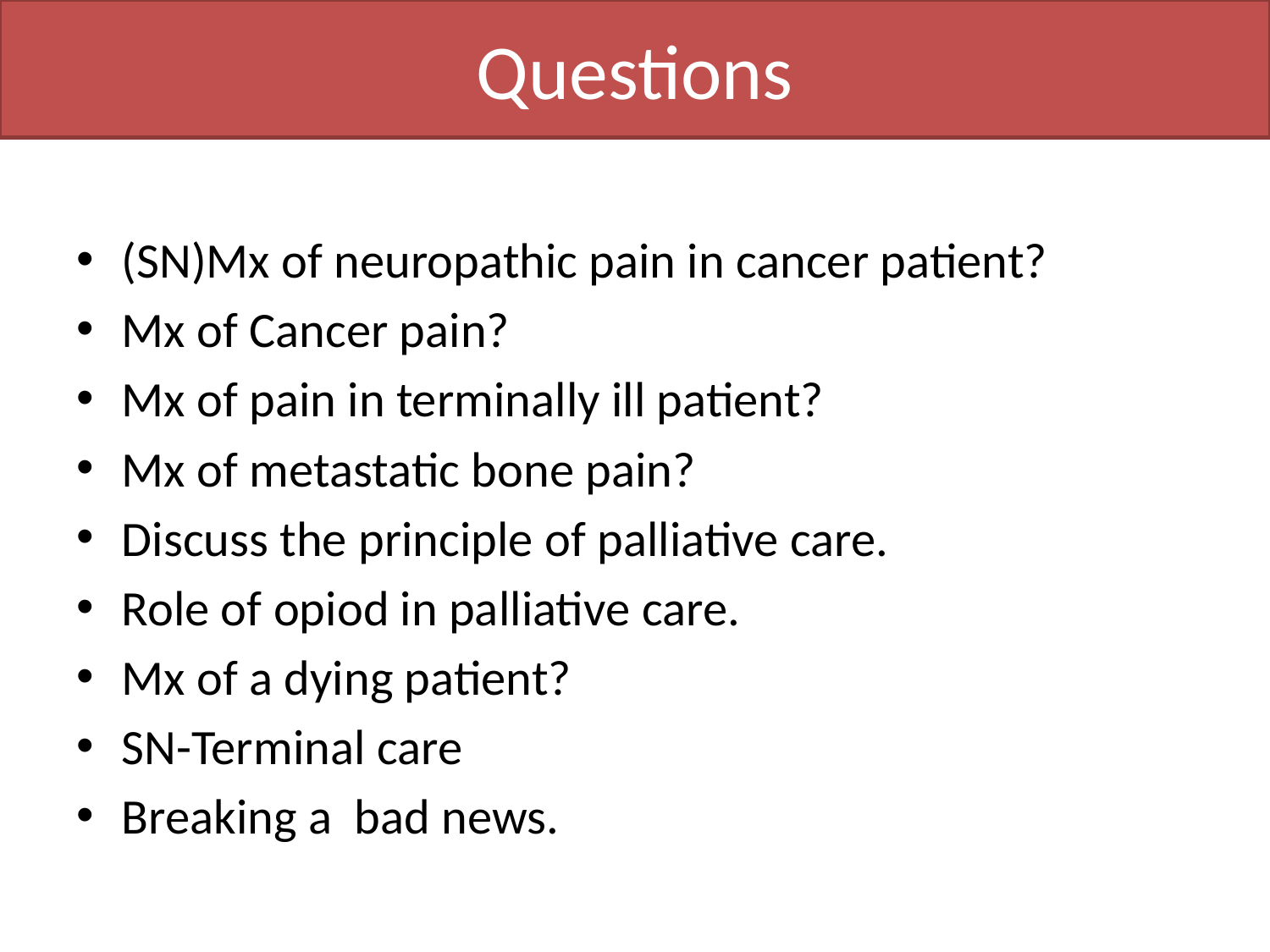

# Questions
(SN)Mx of neuropathic pain in cancer patient?
Mx of Cancer pain?
Mx of pain in terminally ill patient?
Mx of metastatic bone pain?
Discuss the principle of palliative care.
Role of opiod in palliative care.
Mx of a dying patient?
SN-Terminal care
Breaking a  bad news.